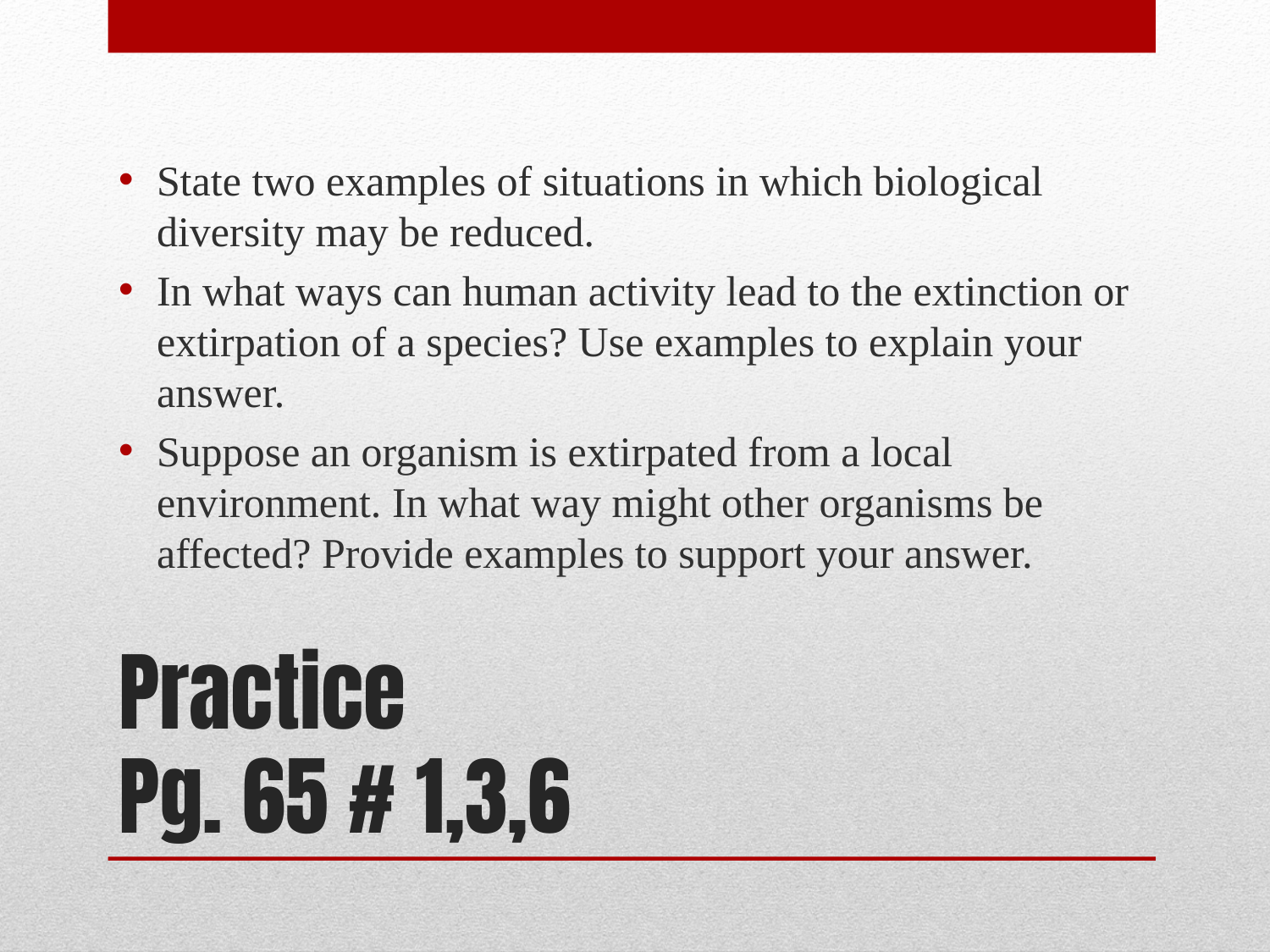

State two examples of situations in which biological diversity may be reduced.
In what ways can human activity lead to the extinction or extirpation of a species? Use examples to explain your answer.
Suppose an organism is extirpated from a local environment. In what way might other organisms be affected? Provide examples to support your answer.
# Practice Pg. 65 # 1,3,6